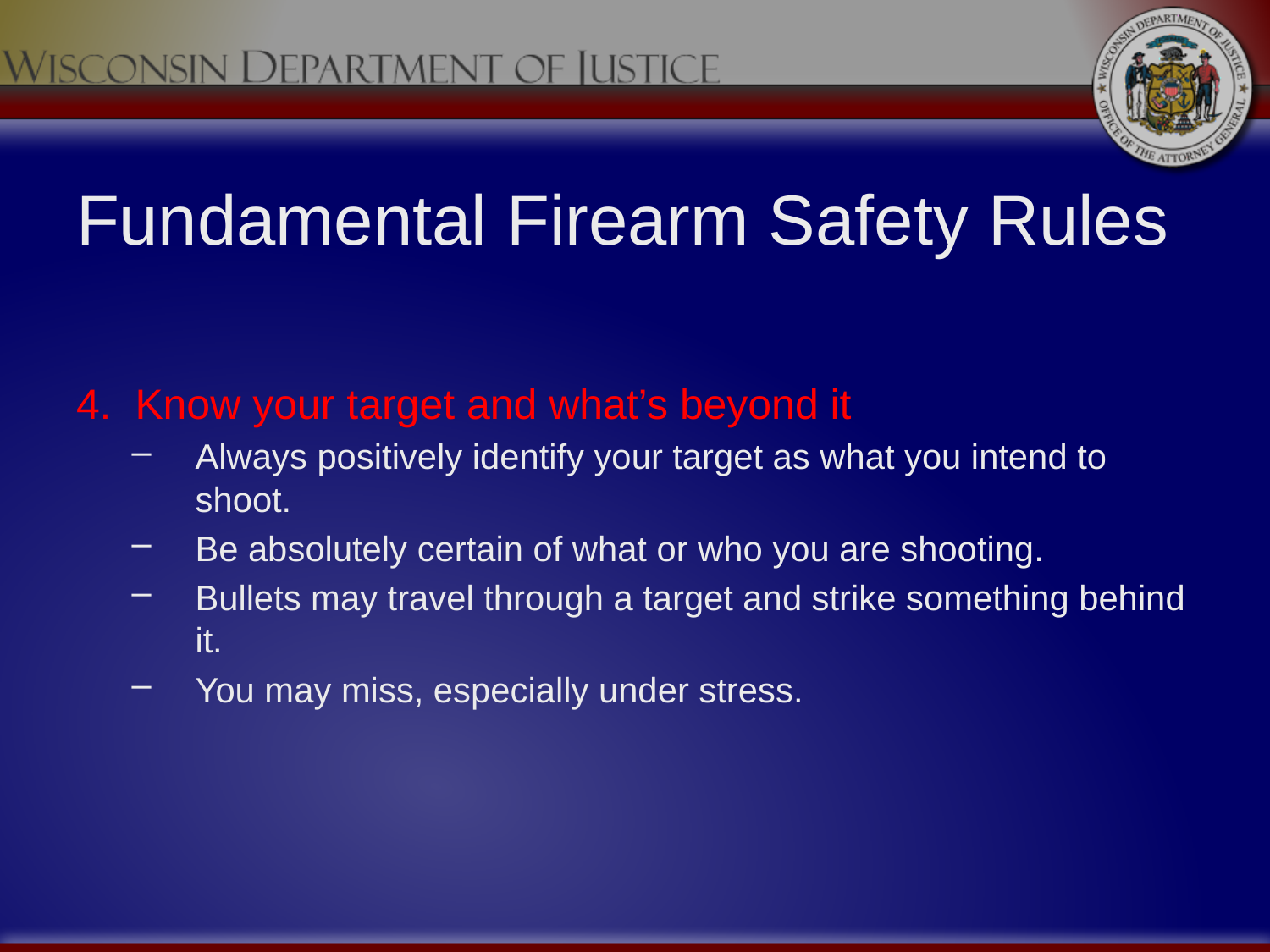

# Fundamental Firearm Safety Rules
4.  Know your target and what’s beyond it
Always positively identify your target as what you intend to shoot.
Be absolutely certain of what or who you are shooting.
Bullets may travel through a target and strike something behind it.
You may miss, especially under stress.